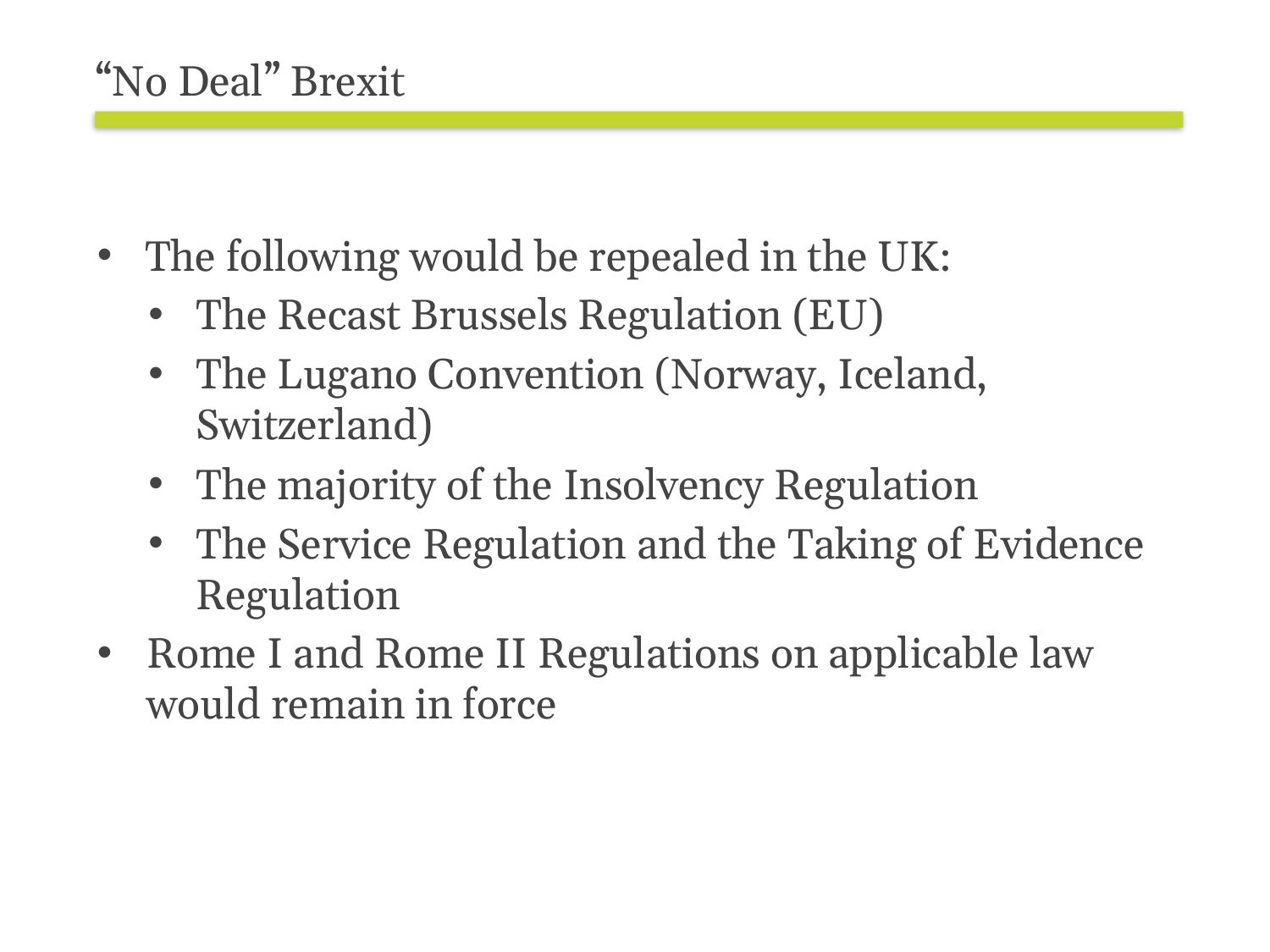

# “No Deal” Brexit
The following would be repealed in the UK:
The Recast Brussels Regulation (EU)
The Lugano Convention (Norway, Iceland, Switzerland)
The majority of the Insolvency Regulation
The Service Regulation and the Taking of Evidence Regulation
Rome I and Rome II Regulations on applicable law would remain in force